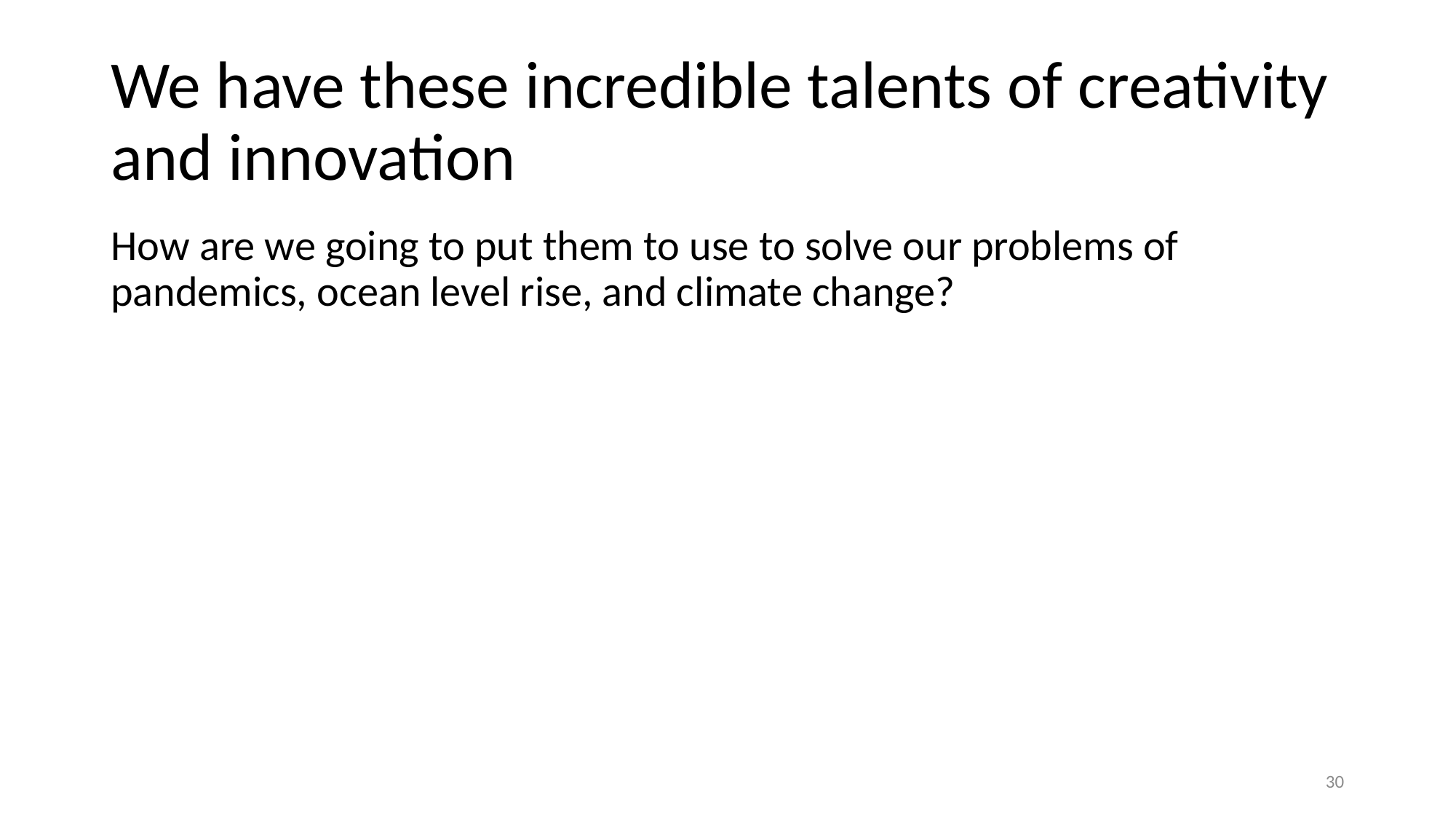

# We have these incredible talents of creativity and innovation
How are we going to put them to use to solve our problems of pandemics, ocean level rise, and climate change?

30